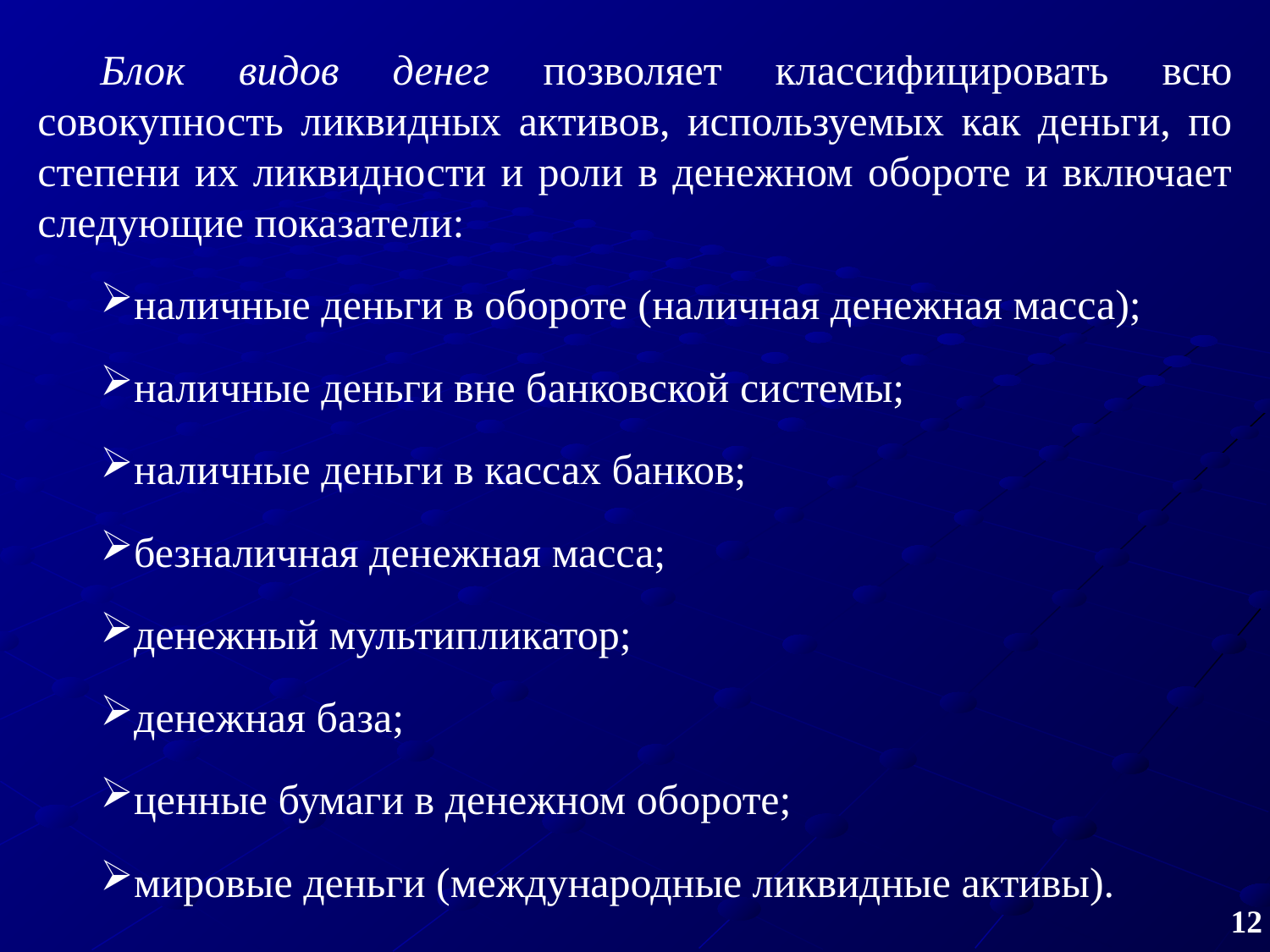

Блок видов денег позволяет классифицировать всю совокупность ликвидных активов, используемых как деньги, по степени их ликвидности и роли в денежном обороте и включает следующие показатели:
наличные деньги в обороте (наличная денежная масса);
наличные деньги вне банковской системы;
наличные деньги в кассах банков;
безналичная денежная масса;
денежный мультипликатор;
денежная база;
ценные бумаги в денежном обороте;
мировые деньги (международные ликвидные активы).

12